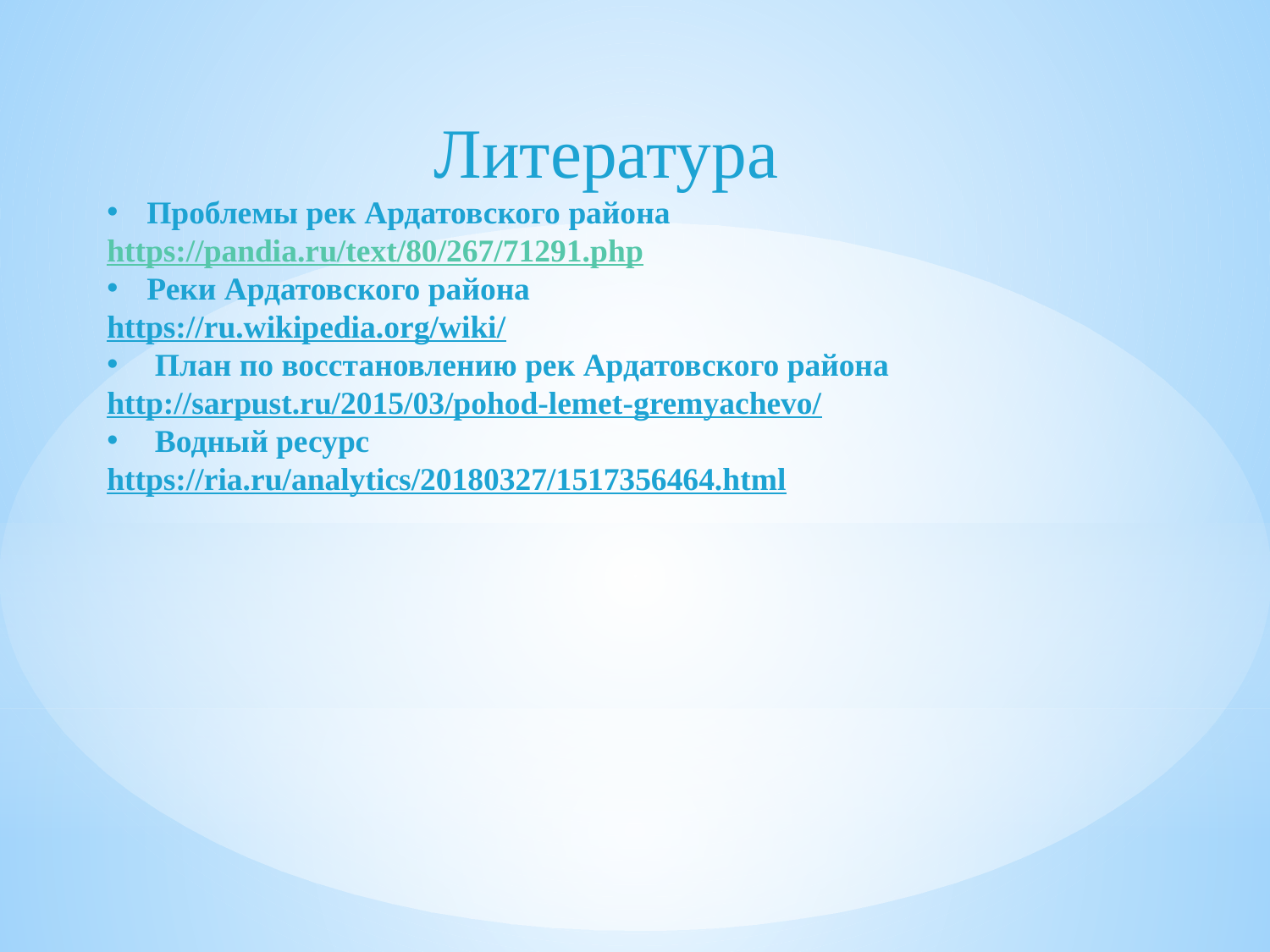

Литература
Проблемы рек Ардатовского района
https://pandia.ru/text/80/267/71291.phр
Реки Ардатовского района
https://ru.wikipedia.org/wiki/
 План по восстановлению рек Ардатовского района
http://sarpust.ru/2015/03/pohod-lemet-gremyachevo/
 Водный ресурс
https://ria.ru/analytics/20180327/1517356464.html